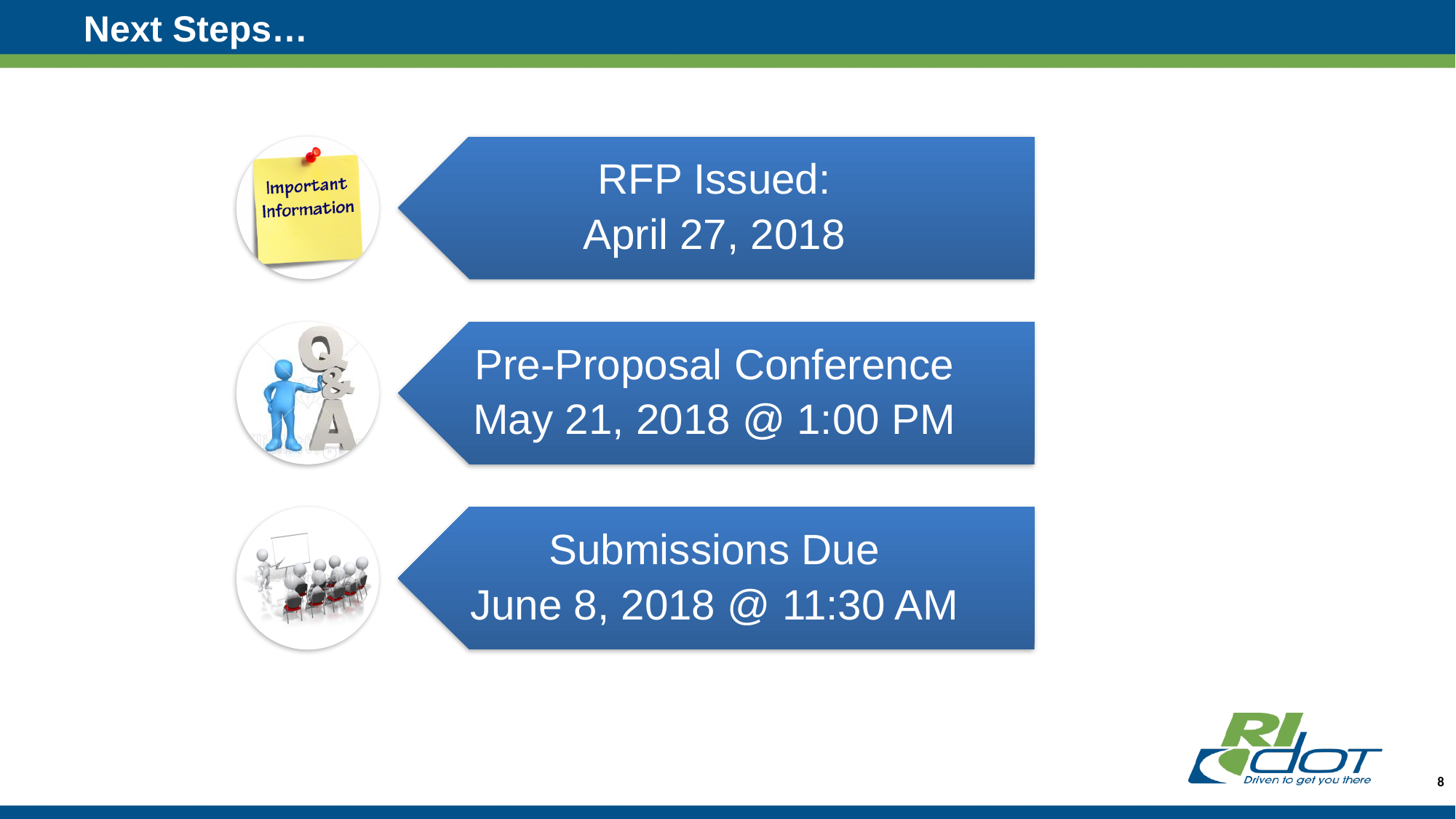

# Next Steps…
RFP Issued:
April 27, 2018
Pre-Proposal Conference
May 21, 2018 @ 1:00 PM
Submissions Due
June 8, 2018 @ 11:30 AM
8